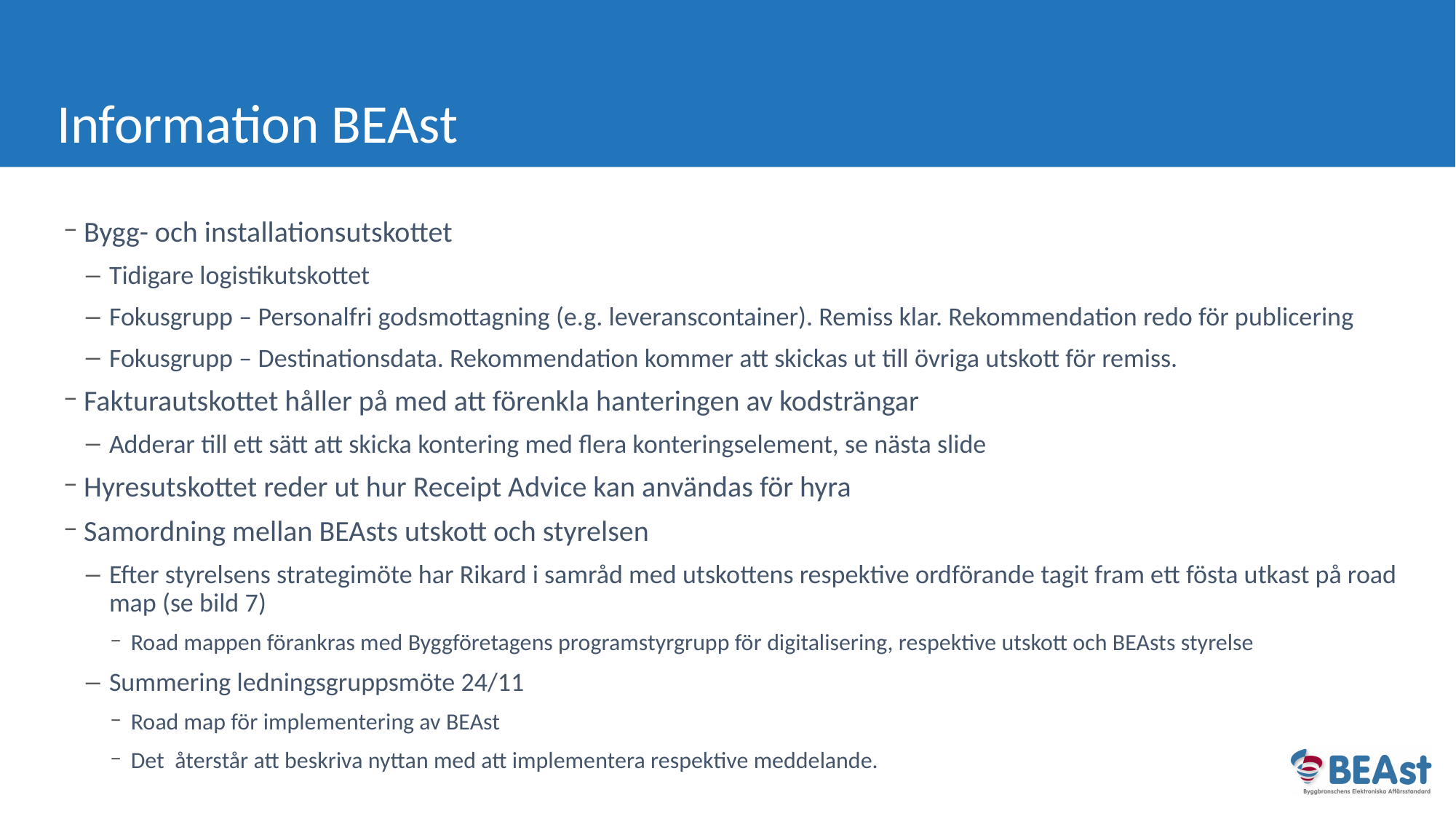

# Information BEAst
Bygg- och installationsutskottet
Tidigare logistikutskottet
Fokusgrupp – Personalfri godsmottagning (e.g. leveranscontainer). Remiss klar. Rekommendation redo för publicering
Fokusgrupp – Destinationsdata. Rekommendation kommer att skickas ut till övriga utskott för remiss.
Fakturautskottet håller på med att förenkla hanteringen av kodsträngar
Adderar till ett sätt att skicka kontering med flera konteringselement, se nästa slide
Hyresutskottet reder ut hur Receipt Advice kan användas för hyra
Samordning mellan BEAsts utskott och styrelsen
Efter styrelsens strategimöte har Rikard i samråd med utskottens respektive ordförande tagit fram ett fösta utkast på road map (se bild 7)
Road mappen förankras med Byggföretagens programstyrgrupp för digitalisering, respektive utskott och BEAsts styrelse
Summering ledningsgruppsmöte 24/11
Road map för implementering av BEAst
Det  återstår att beskriva nyttan med att implementera respektive meddelande.